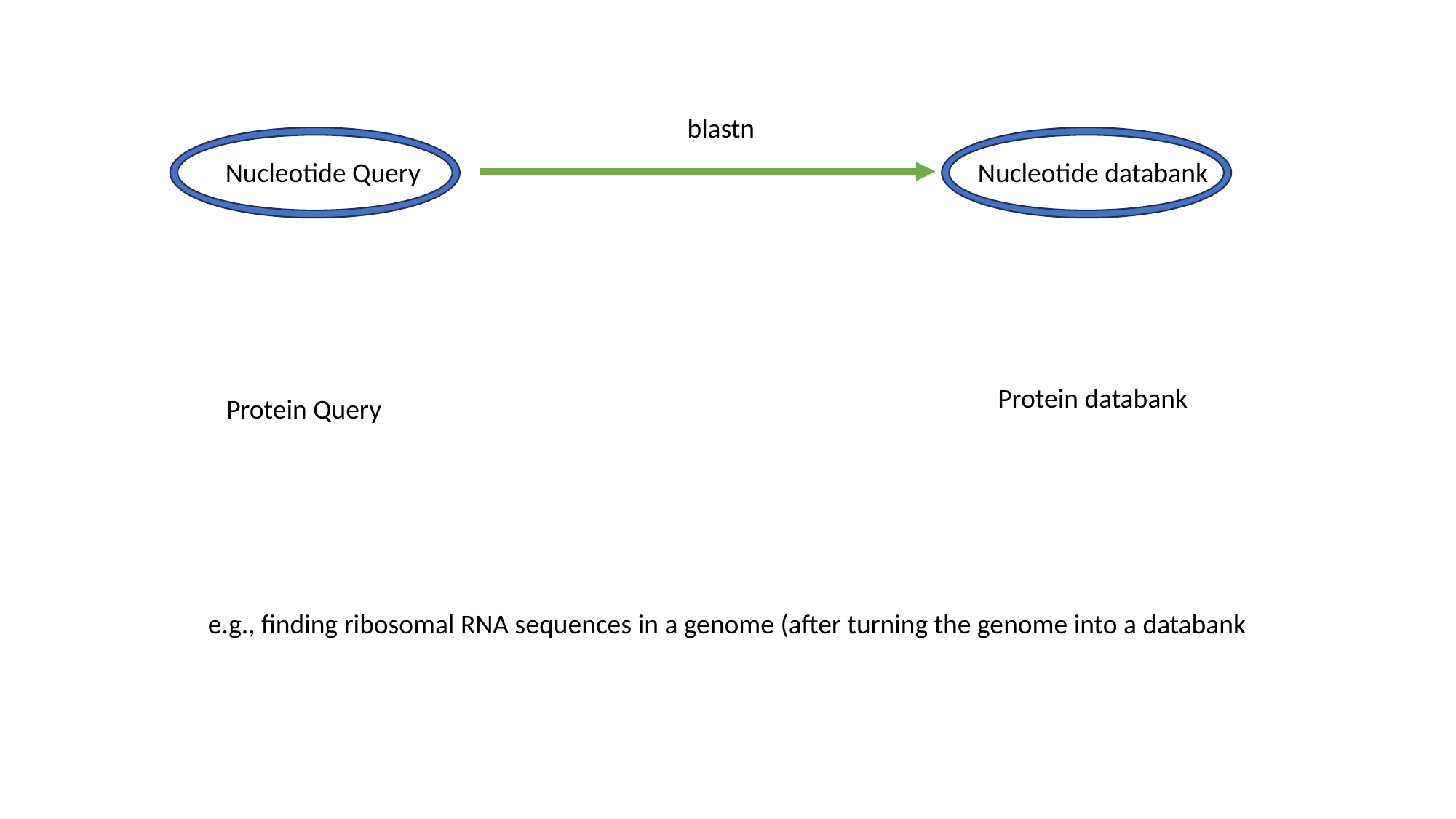

blastn

Nucleotide Query
Nucleotide databank
Protein databank

Protein Query
e.g., finding ribosomal RNA sequences in a genome (after turning the genome into a databank